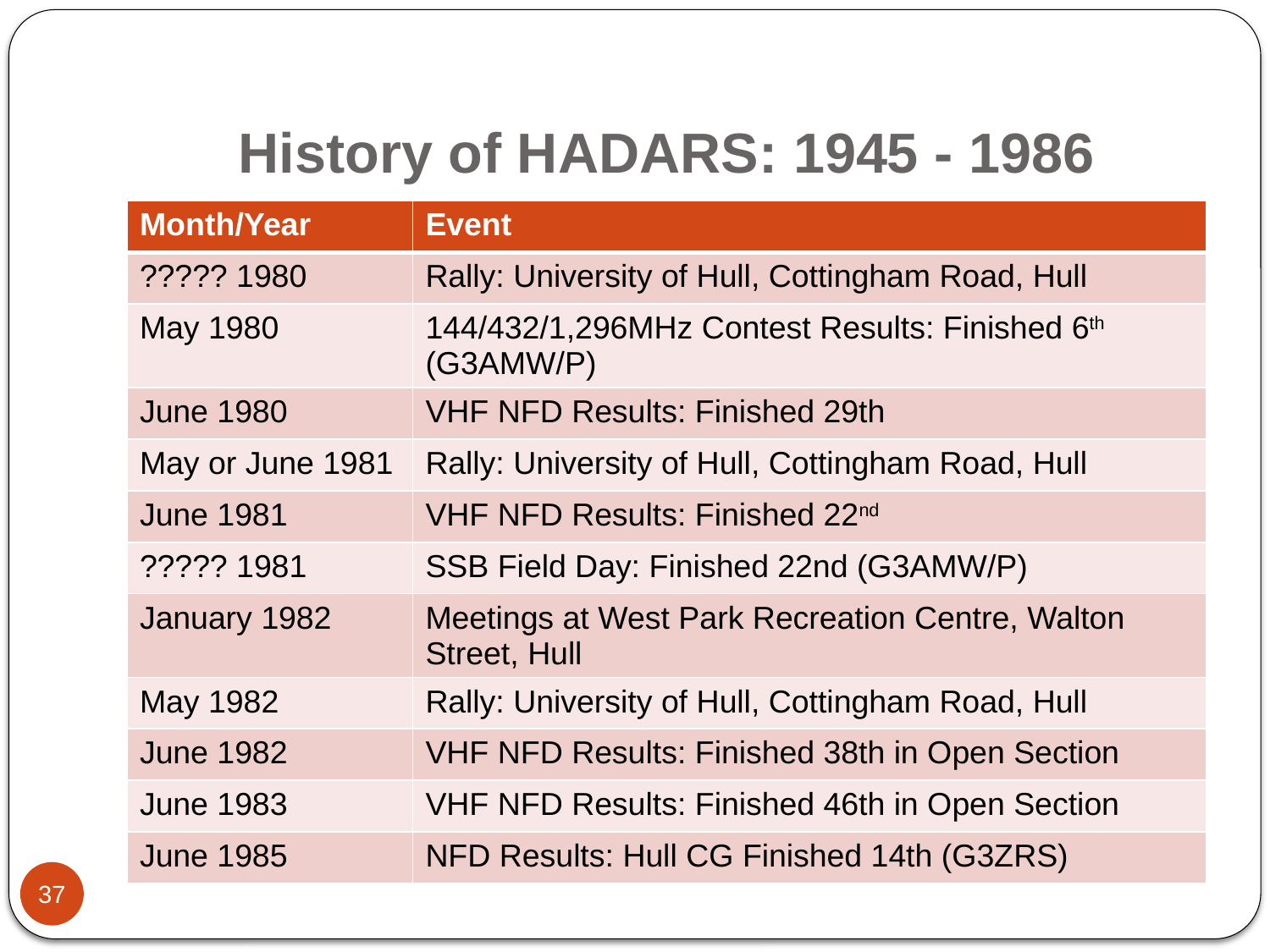

# History of HADARS: 1945 - 1986
| Month/Year | Event |
| --- | --- |
| ????? 1980 | Rally: University of Hull, Cottingham Road, Hull |
| May 1980 | 144/432/1,296MHz Contest Results: Finished 6th (G3AMW/P) |
| June 1980 | VHF NFD Results: Finished 29th |
| May or June 1981 | Rally: University of Hull, Cottingham Road, Hull |
| June 1981 | VHF NFD Results: Finished 22nd |
| ????? 1981 | SSB Field Day: Finished 22nd (G3AMW/P) |
| January 1982 | Meetings at West Park Recreation Centre, Walton Street, Hull |
| May 1982 | Rally: University of Hull, Cottingham Road, Hull |
| June 1982 | VHF NFD Results: Finished 38th in Open Section |
| June 1983 | VHF NFD Results: Finished 46th in Open Section |
| June 1985 | NFD Results: Hull CG Finished 14th (G3ZRS) |
37